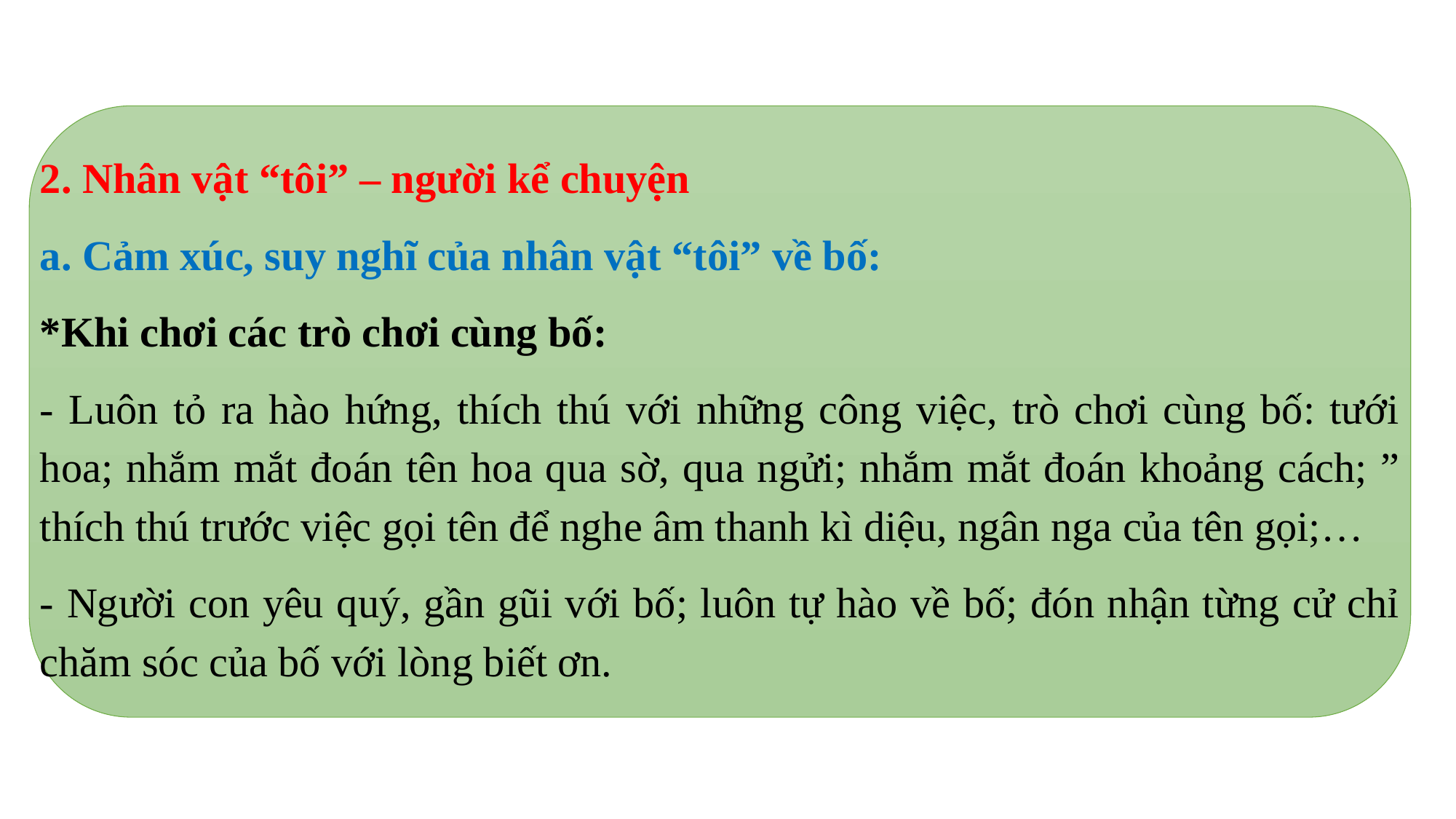

2. Nhân vật “tôi” – người kể chuyện
a. Cảm xúc, suy nghĩ của nhân vật “tôi” về bố:
*Khi chơi các trò chơi cùng bố:
- Luôn tỏ ra hào hứng, thích thú với những công việc, trò chơi cùng bố: tưới hoa; nhắm mắt đoán tên hoa qua sờ, qua ngửi; nhắm mắt đoán khoảng cách; ” thích thú trước việc gọi tên để nghe âm thanh kì diệu, ngân nga của tên gọi;…
- Người con yêu quý, gần gũi với bố; luôn tự hào về bố; đón nhận từng cử chỉ chăm sóc của bố với lòng biết ơn.